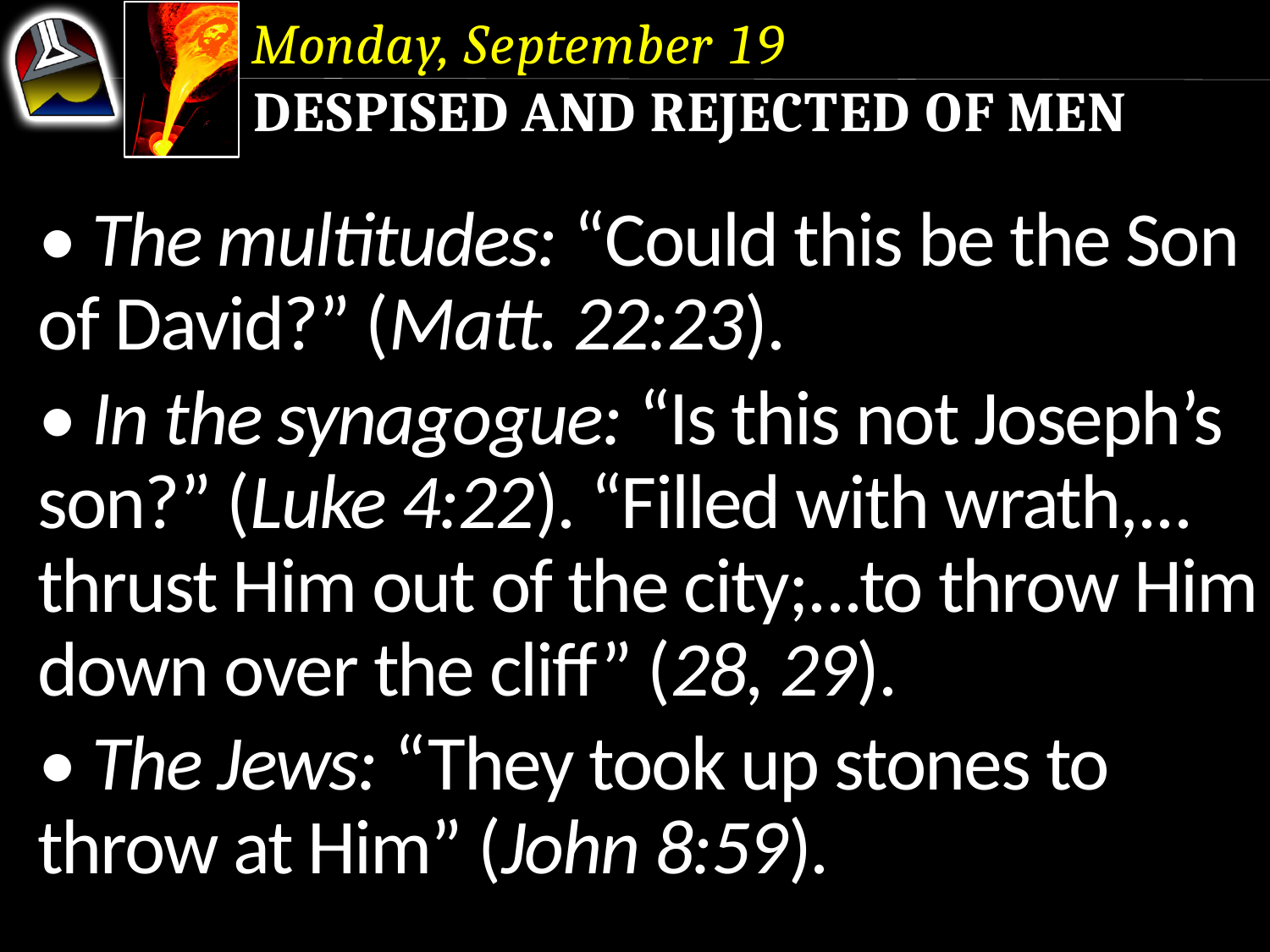

Monday, September 19
Despised and Rejected of Men
• The multitudes: “Could this be the Son of David?” (Matt. 22:23).
• In the synagogue: “Is this not Joseph’s son?” (Luke 4:22). “Filled with wrath,... thrust Him out of the city;...to throw Him down over the cliff” (28, 29).
• The Jews: “They took up stones to throw at Him” (John 8:59).